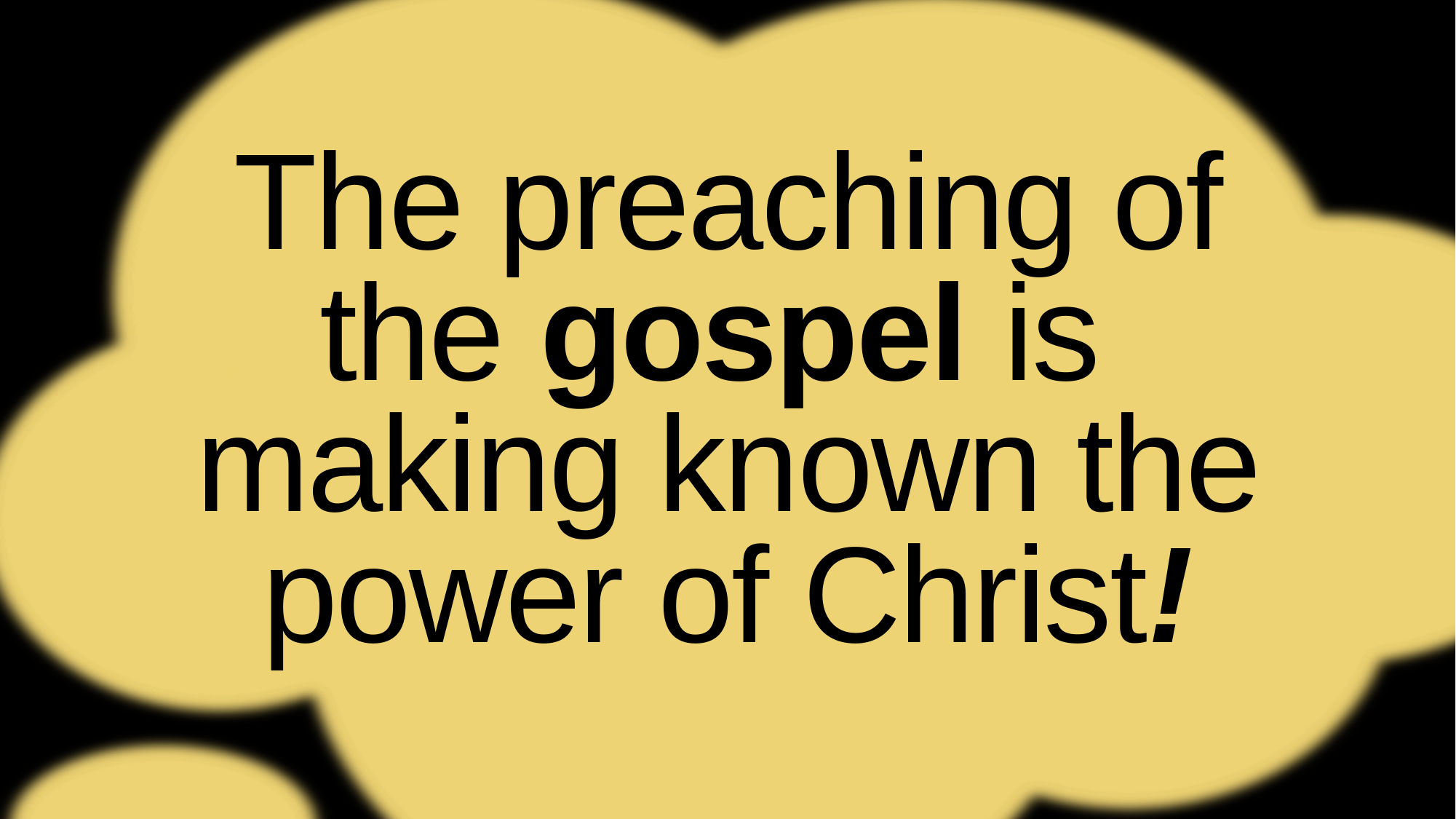

The preaching of the gospel is
making known the power of Christ!